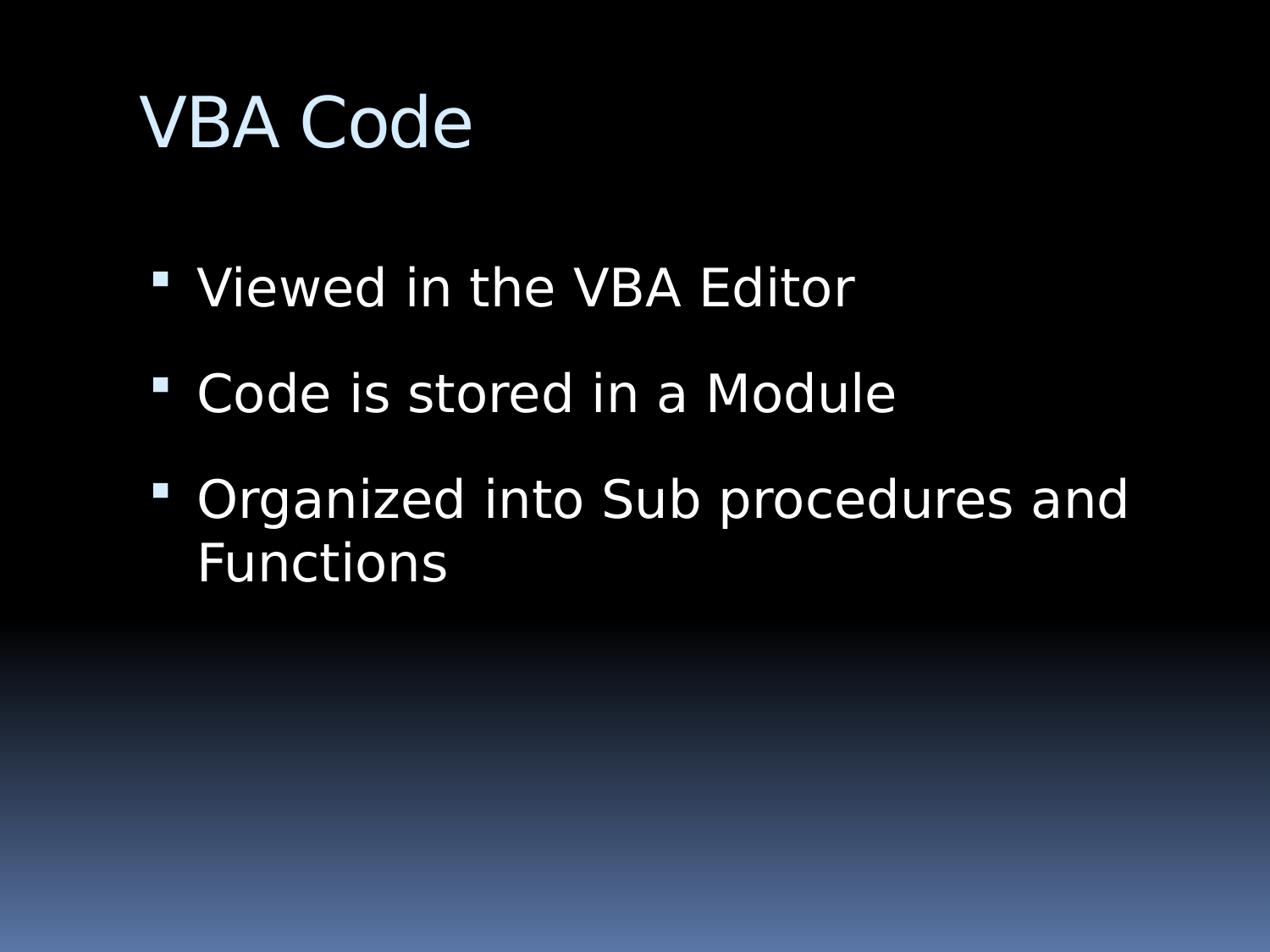

# VBA Code
Viewed in the VBA Editor
Code is stored in a Module
Organized into Sub procedures and Functions